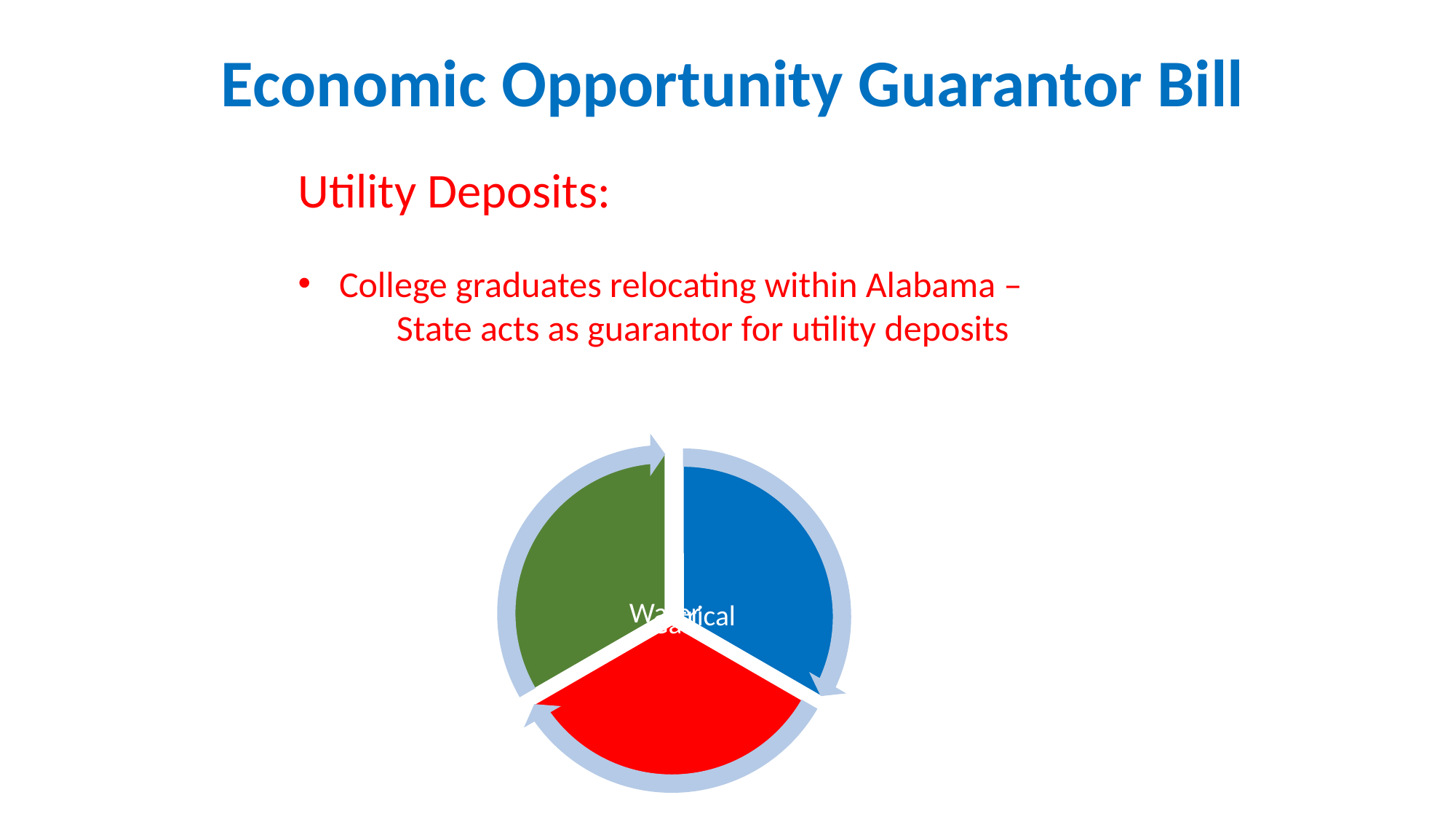

Economic Opportunity Guarantor Bill
Utility Deposits:
College graduates relocating within Alabama –
       State acts as guarantor for utility deposits

Electrical
Gas
Water